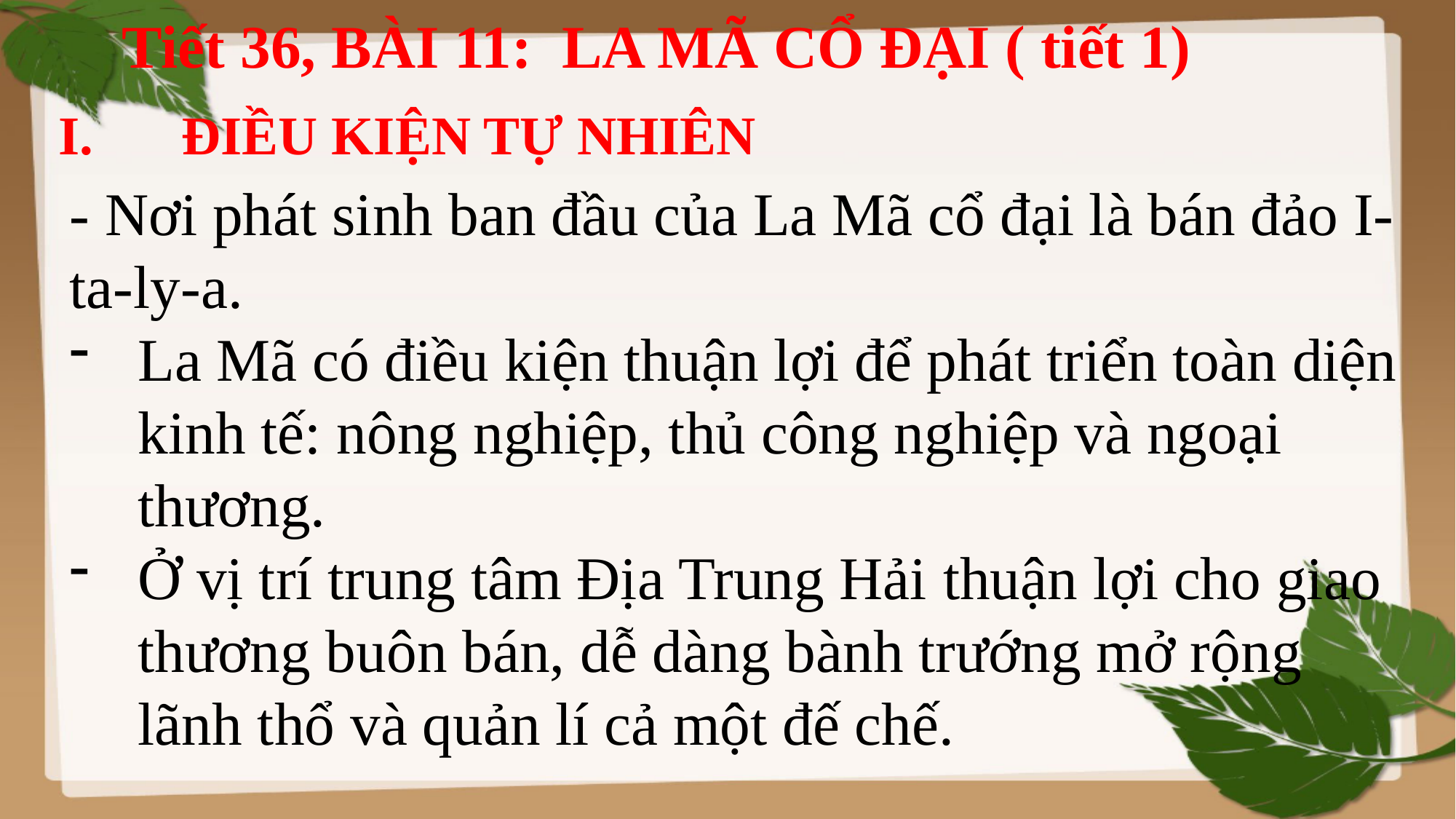

Tiết 36, BÀI 11:  LA MÃ CỔ ĐẠI ( tiết 1)
ĐIỀU KIỆN TỰ NHIÊN
- Nơi phát sinh ban đầu của La Mã cổ đại là bán đảo I-ta-ly-a.
La Mã có điều kiện thuận lợi để phát triển toàn diện kinh tế: nông nghiệp, thủ công nghiệp và ngoại thương.
Ở vị trí trung tâm Địa Trung Hải thuận lợi cho giao thương buôn bán, dễ dàng bành trướng mở rộng lãnh thổ và quản lí cả một đế chế.